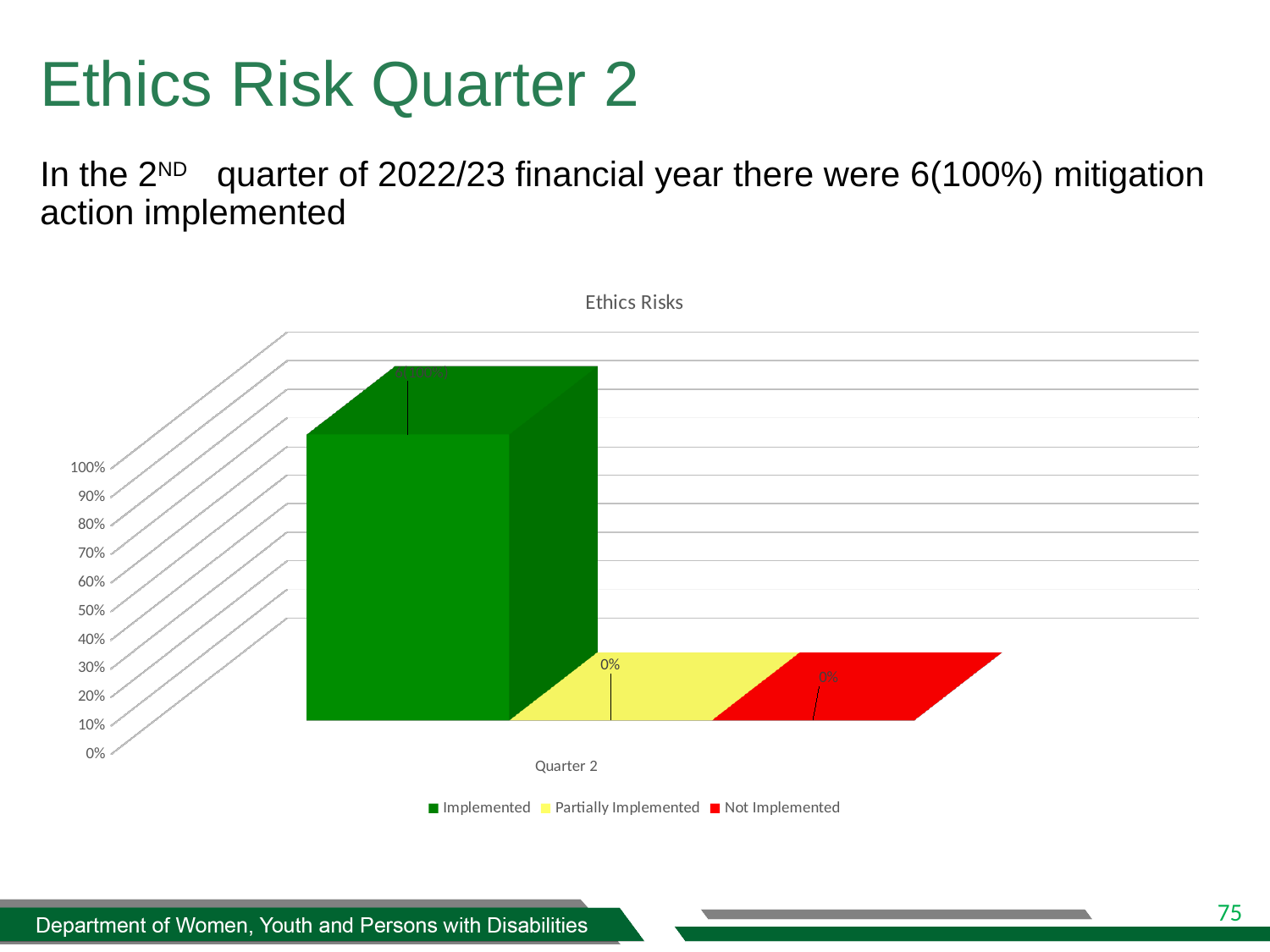

Ethics Risk Quarter 2
# In the 2ND   quarter of 2022/23 financial year there were 6(100%) mitigation action implemented

[unsupported chart]